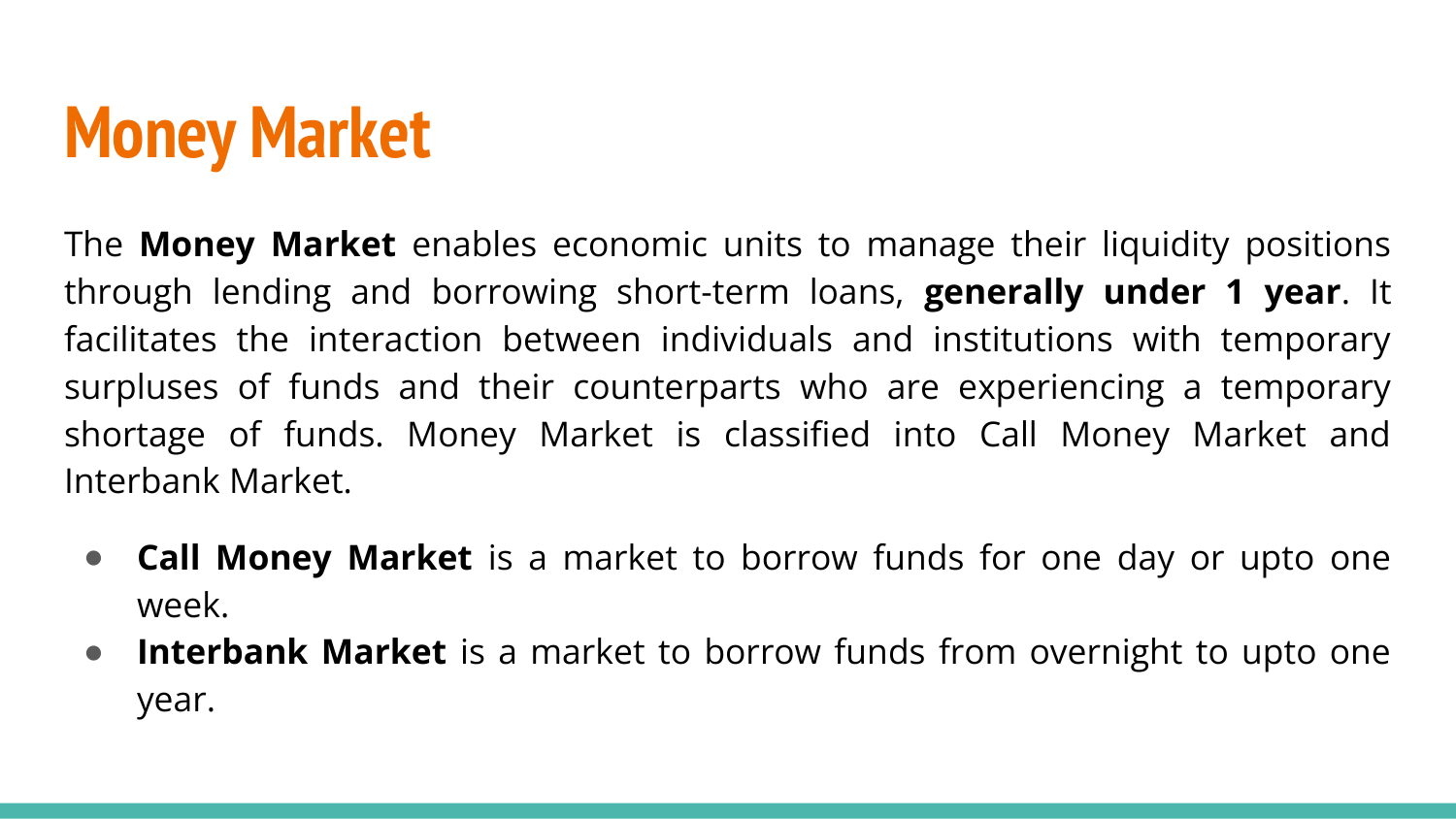

# Money Market
The Money Market enables economic units to manage their liquidity positions through lending and borrowing short-term loans, generally under 1 year. It facilitates the interaction between individuals and institutions with temporary surpluses of funds and their counterparts who are experiencing a temporary shortage of funds. Money Market is classified into Call Money Market and Interbank Market.
Call Money Market is a market to borrow funds for one day or upto one week.
Interbank Market is a market to borrow funds from overnight to upto one year.